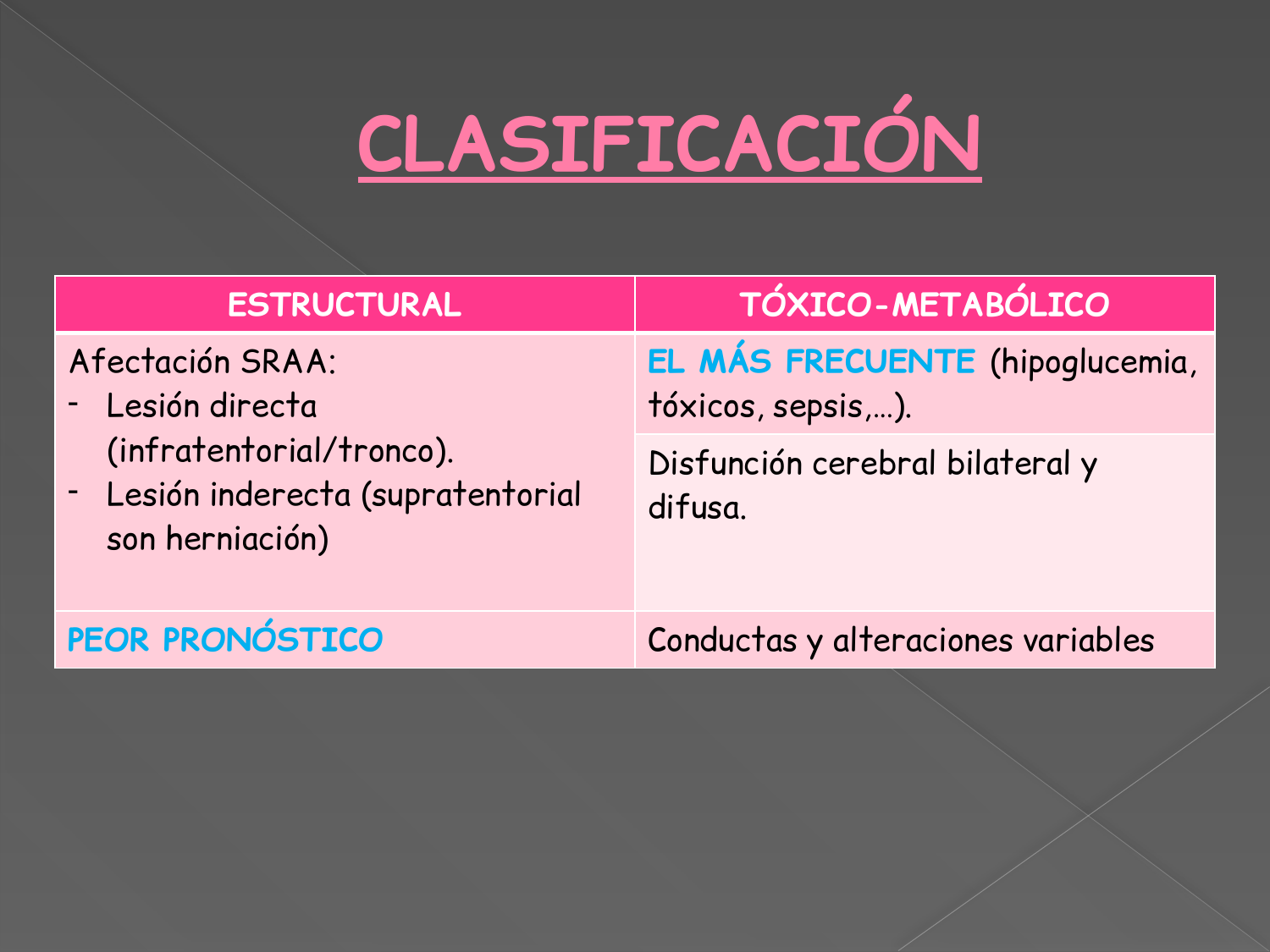

# CLASIFICACIÓN
| ESTRUCTURAL | TÓXICO-METABÓLICO |
| --- | --- |
| Afectación SRAA: Lesión directa (infratentorial/tronco). Lesión inderecta (supratentorial son herniación) | EL MÁS FRECUENTE (hipoglucemia, tóxicos, sepsis,…). |
|  | Disfunción cerebral bilateral y difusa. |
| PEOR PRONÓSTICO | Conductas y alteraciones variables |